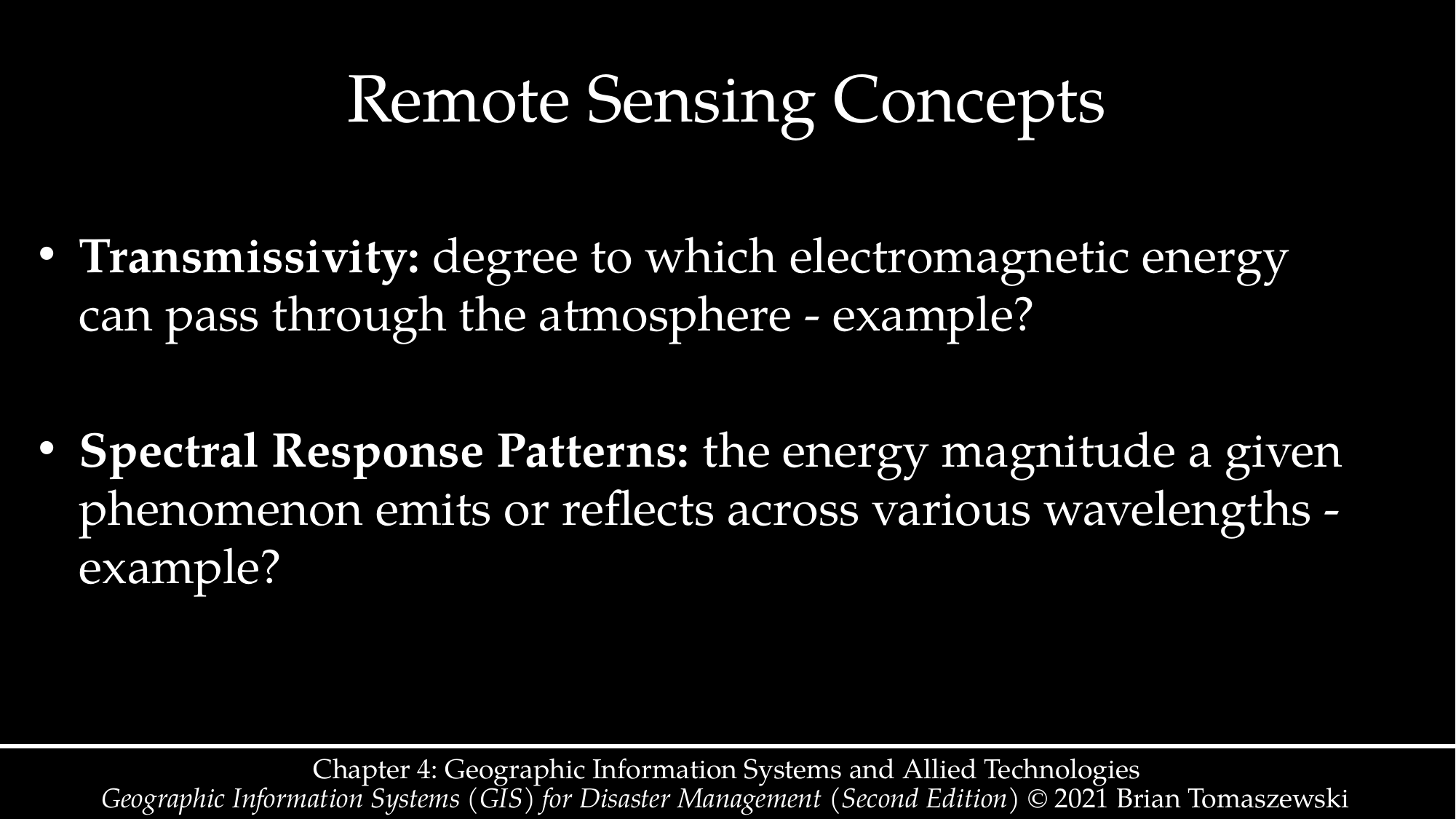

# Remote Sensing Concepts
Transmissivity: degree to which electromagnetic energy can pass through the atmosphere - example?

Spectral Response Patterns: the energy magnitude a given phenomenon emits or reflects across various wavelengths - example?